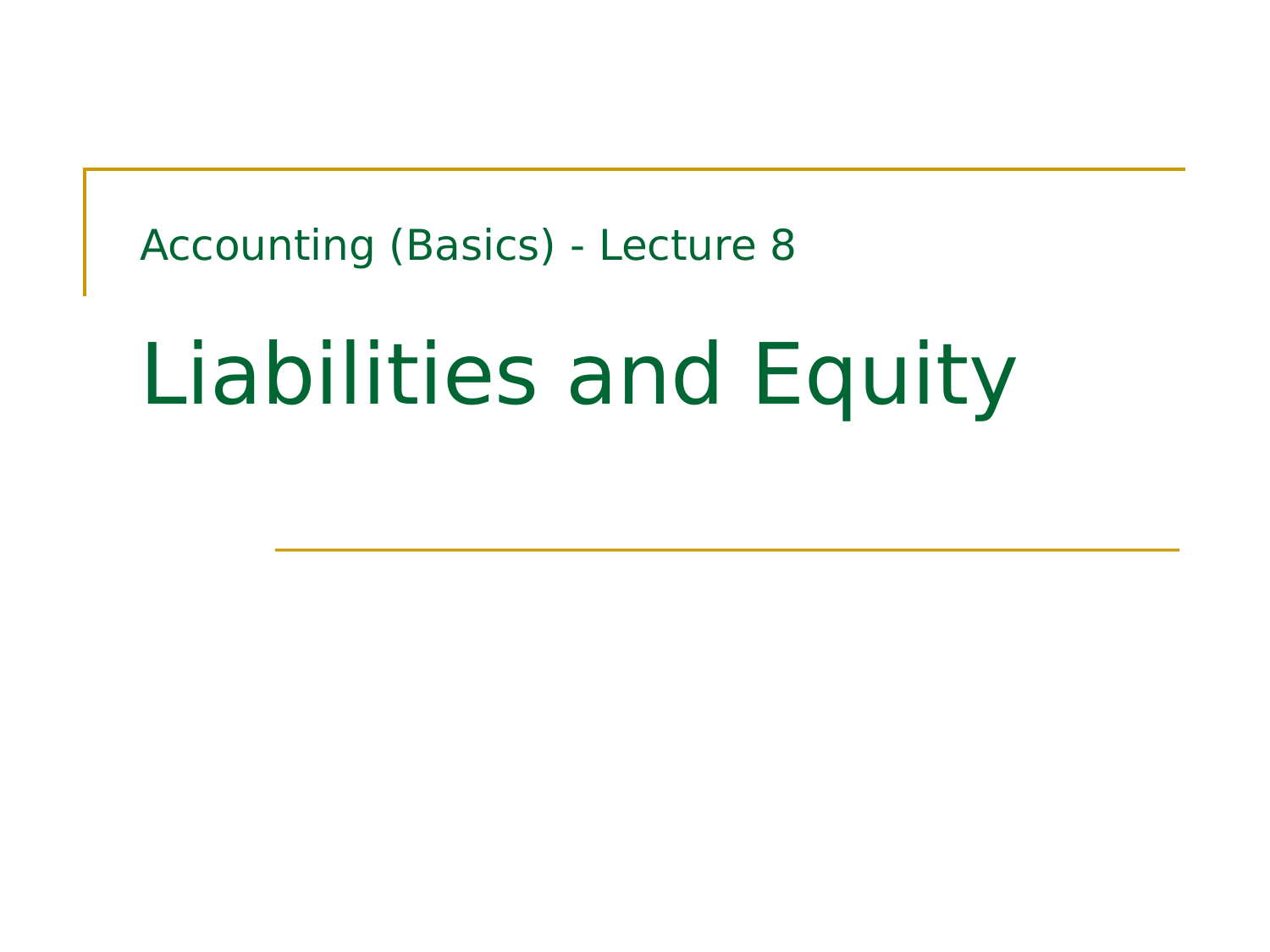

# Accounting (Basics) - Lecture 8 Liabilities and Equity